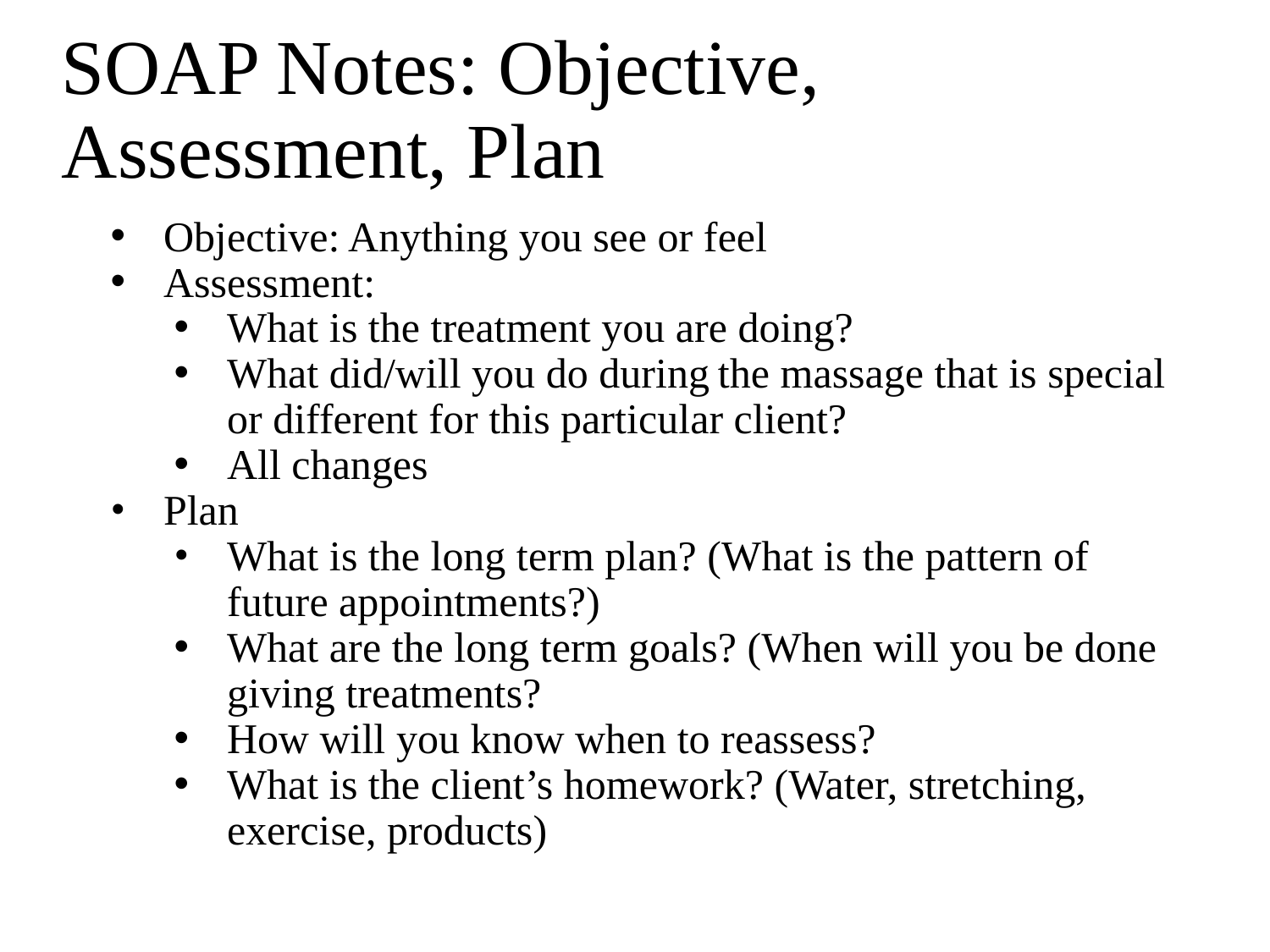

# SOAP Notes: Objective, Assessment, Plan
Objective: Anything you see or feel
Assessment:
What is the treatment you are doing?
What did/will you do during the massage that is special or different for this particular client?
All changes
Plan
What is the long term plan? (What is the pattern of future appointments?)
What are the long term goals? (When will you be done giving treatments?
How will you know when to reassess?
What is the client’s homework? (Water, stretching, exercise, products)